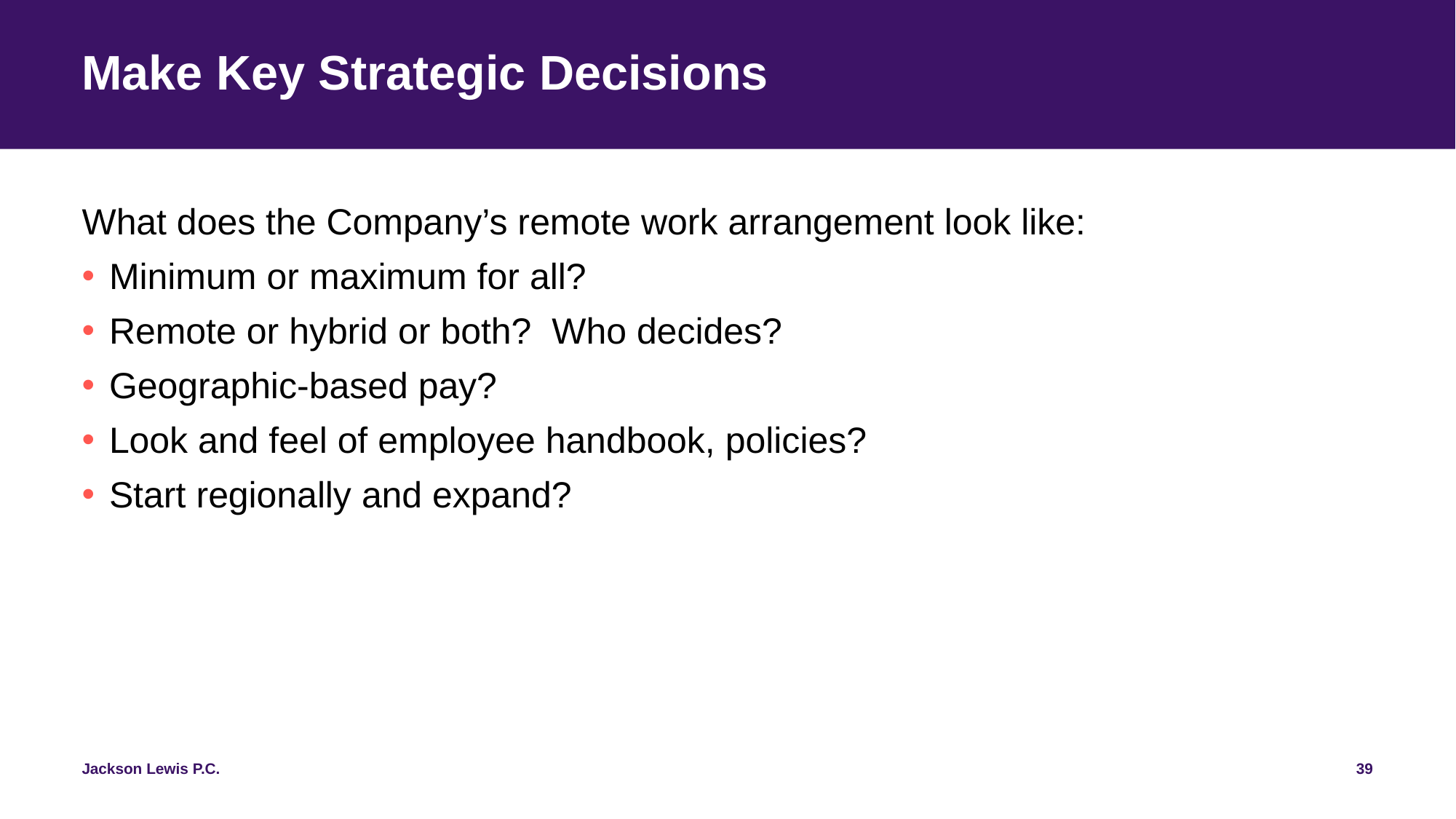

# Make Key Strategic Decisions
What does the Company’s remote work arrangement look like:
Minimum or maximum for all?
Remote or hybrid or both?  Who decides?
Geographic-based pay?
Look and feel of employee handbook, policies?
Start regionally and expand?

39
Jackson Lewis P.C.